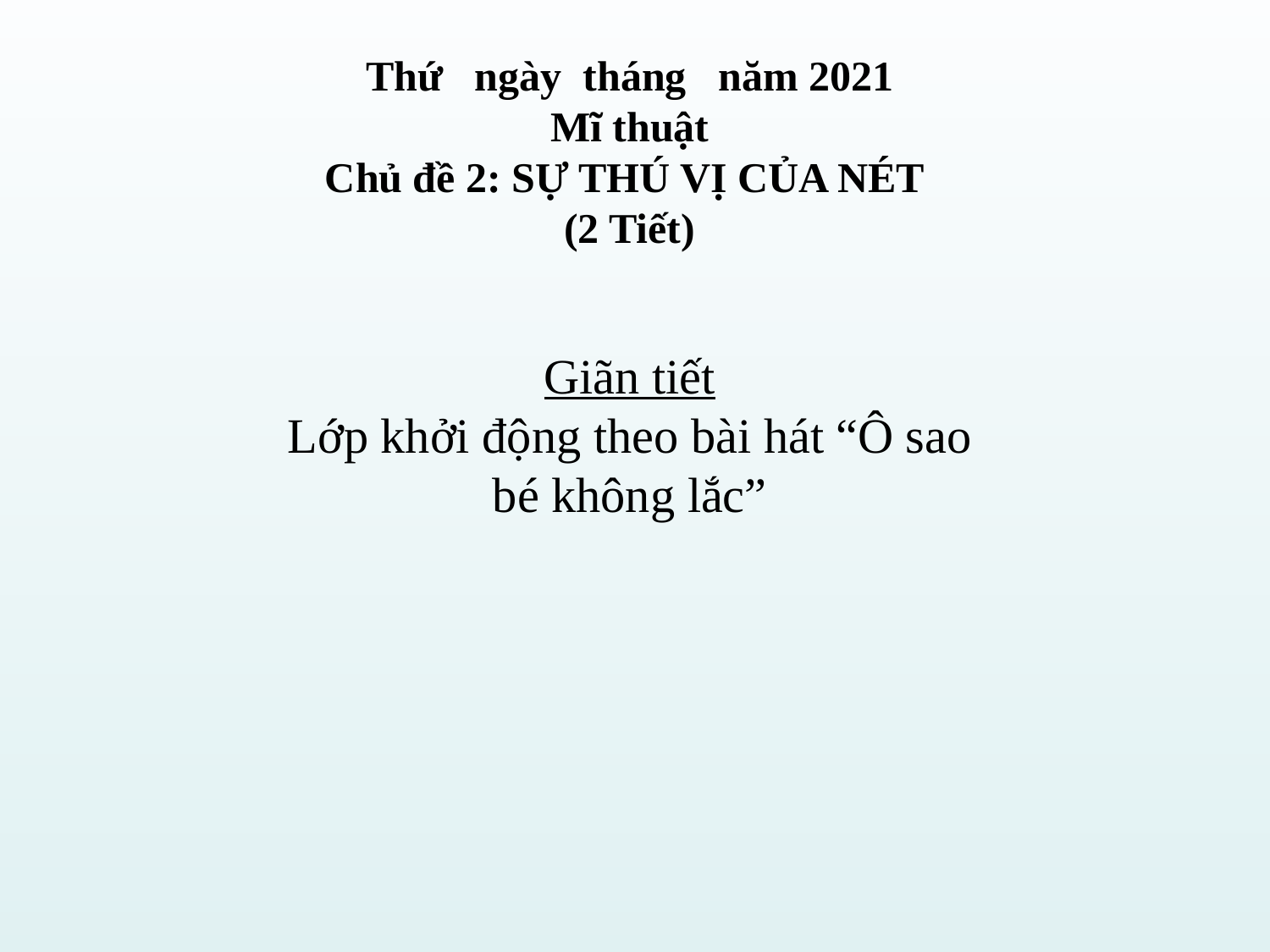

Thứ   ngày  tháng   năm 2021
Mĩ thuật
Chủ đề 2: SỰ THÚ VỊ CỦA NÉT
(2 Tiết)
Giãn tiết
Lớp khởi động theo bài hát “Ô sao bé không lắc”